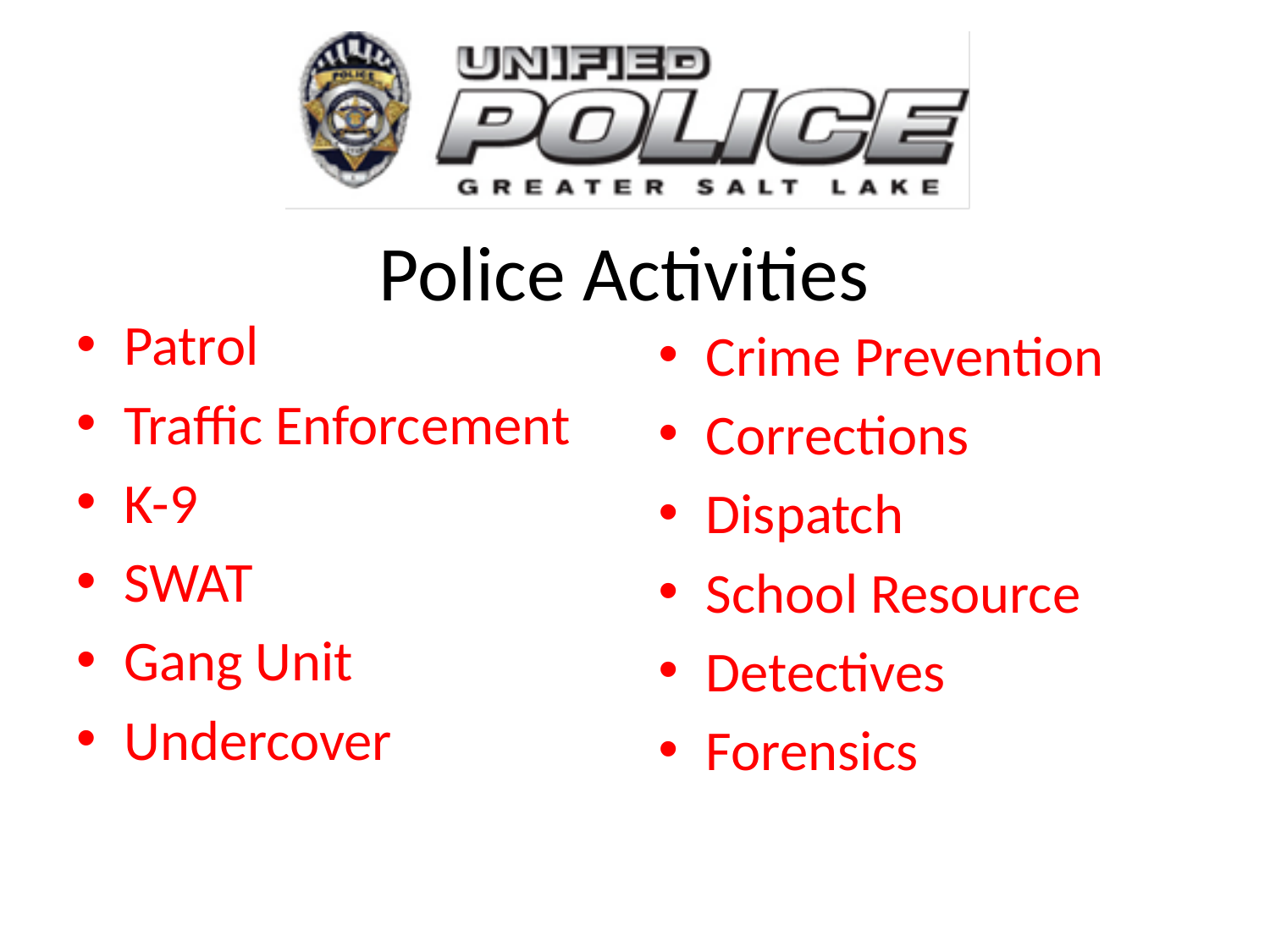

# Police Activities
Patrol
Traffic Enforcement
K-9
SWAT
Gang Unit
Undercover
Crime Prevention
Corrections
Dispatch
School Resource
Detectives
Forensics